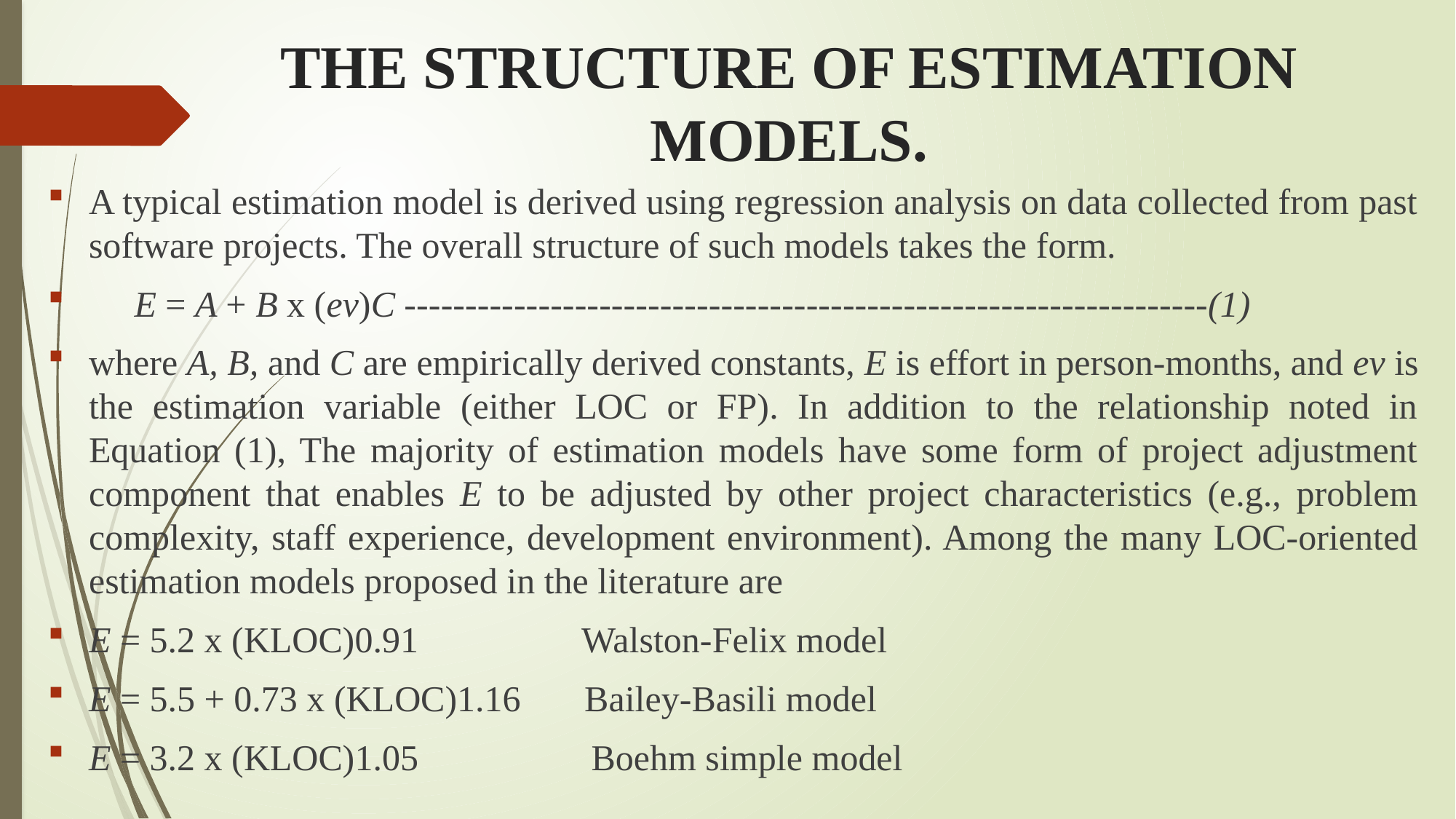

# THE STRUCTURE OF ESTIMATION MODELS.
A typical estimation model is derived using regression analysis on data collected from past software projects. The overall structure of such models takes the form.
     E = A + B x (ev)C ------------------------------------------------------------------(1)
where A, B, and C are empirically derived constants, E is effort in person-months, and ev is the estimation variable (either LOC or FP). In addition to the relationship noted in Equation (1), The majority of estimation models have some form of project adjustment component that enables E to be adjusted by other project characteristics (e.g., problem complexity, staff experience, development environment). Among the many LOC-oriented estimation models proposed in the literature are
E = 5.2 x (KLOC)0.91                  Walston-Felix model
E = 5.5 + 0.73 x (KLOC)1.16       Bailey-Basili model
E = 3.2 x (KLOC)1.05                   Boehm simple model